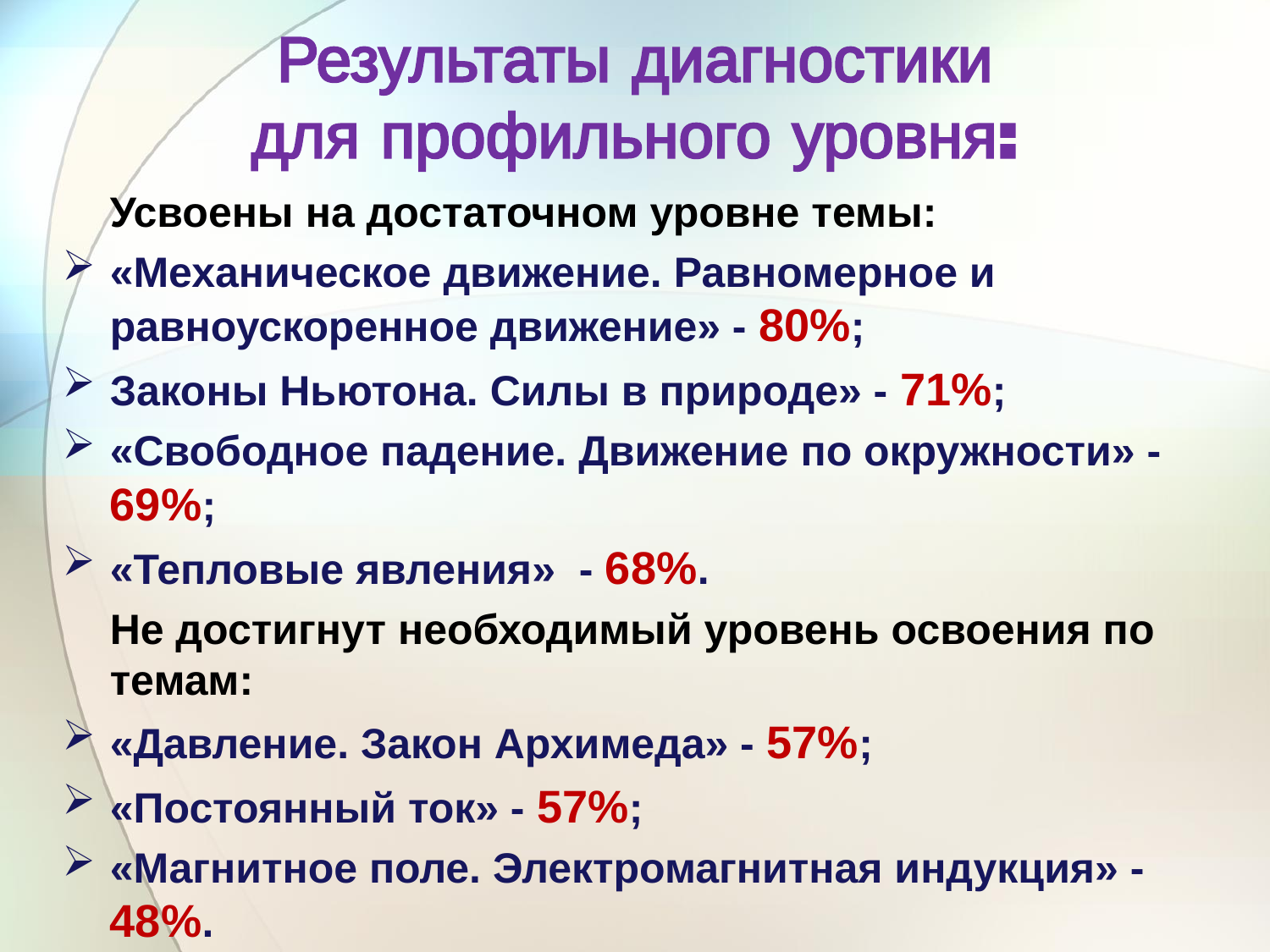

# Результаты диагностики для профильного уровня:
	Усвоены на достаточном уровне темы:
«Механическое движение. Равномерное и равноускоренное движение» - 80%;
Законы Ньютона. Силы в природе» - 71%;
«Свободное падение. Движение по окружности» - 69%;
«Тепловые явления»  - 68%.
	Не достигнут необходимый уровень освоения по темам:
«Давление. Закон Архимеда» - 57%;
«Постоянный ток» - 57%;
«Магнитное поле. Электромагнитная индукция» - 48%.